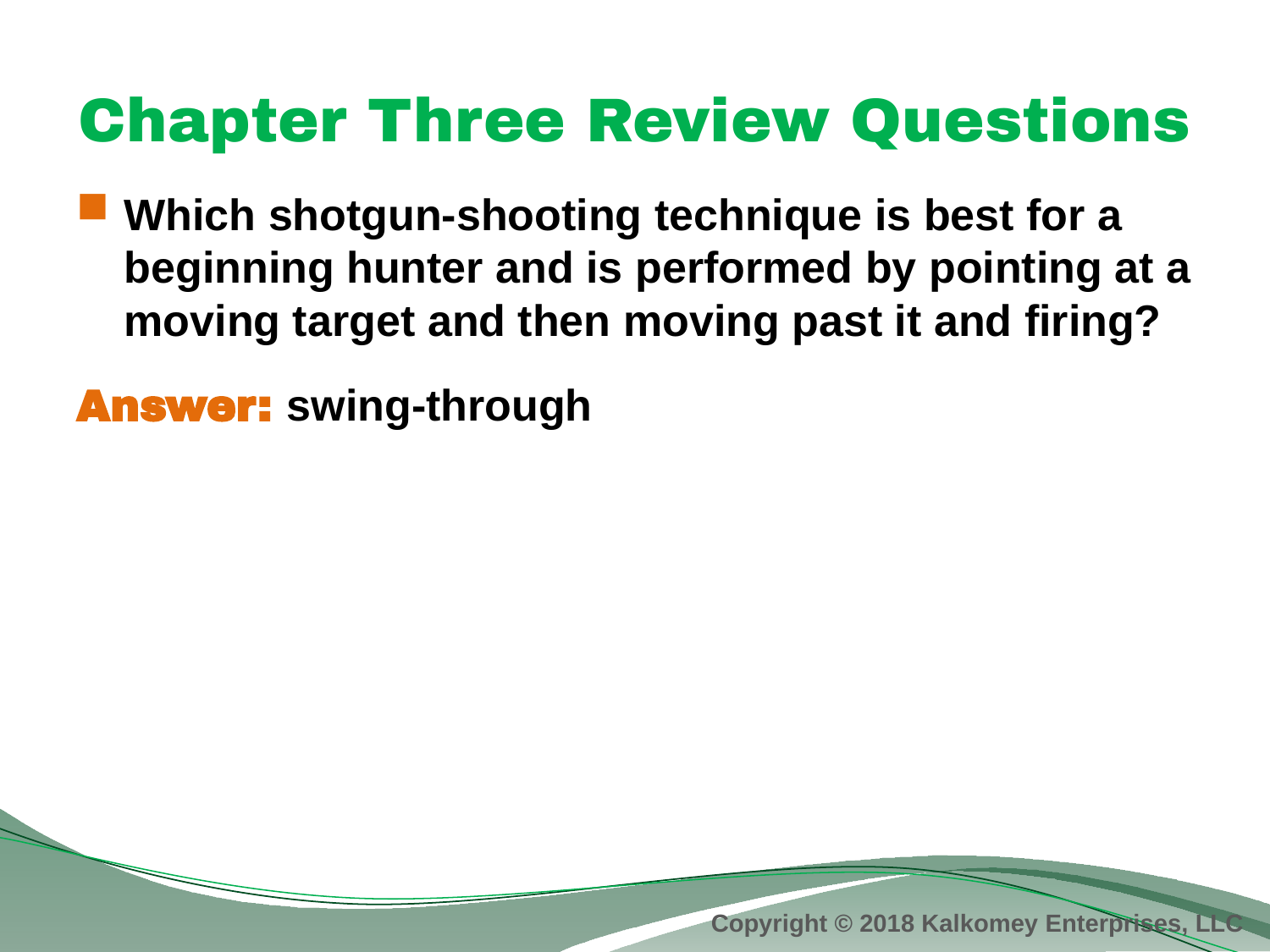

# Chapter Three Review Questions
Which shotgun-shooting technique is best for a beginning hunter and is performed by pointing at a moving target and then moving past it and firing?
Answer: swing-through